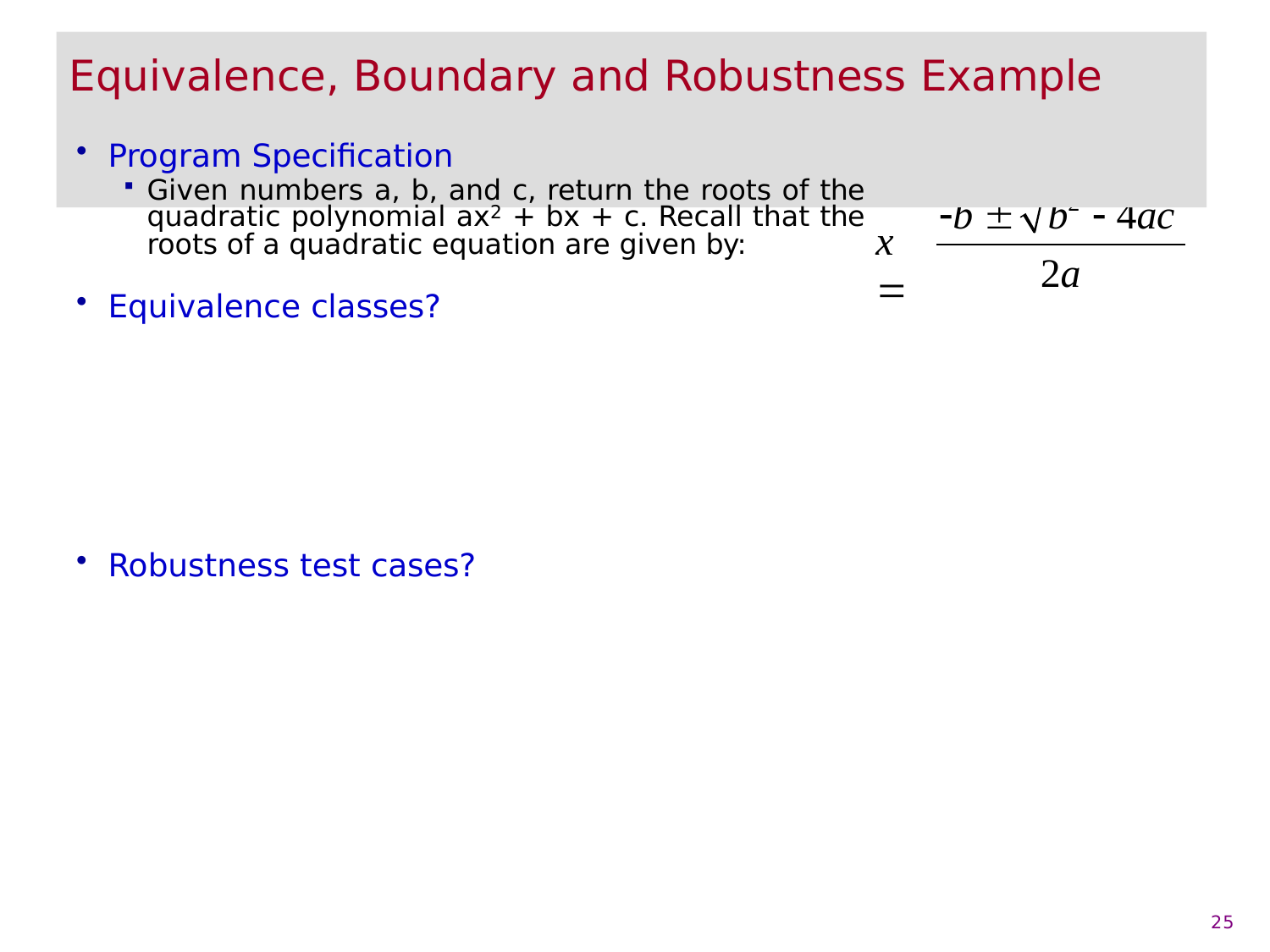

# Equivalence, Boundary and Robustness Example
Program Specification
Given numbers a, b, and c, return the roots of the quadratic polynomial ax2 + bx + c. Recall that the roots of a quadratic equation are given by:
Equivalence classes?

2
−b ±	b	− 4ac
x =
2a

Robustness test cases?
25